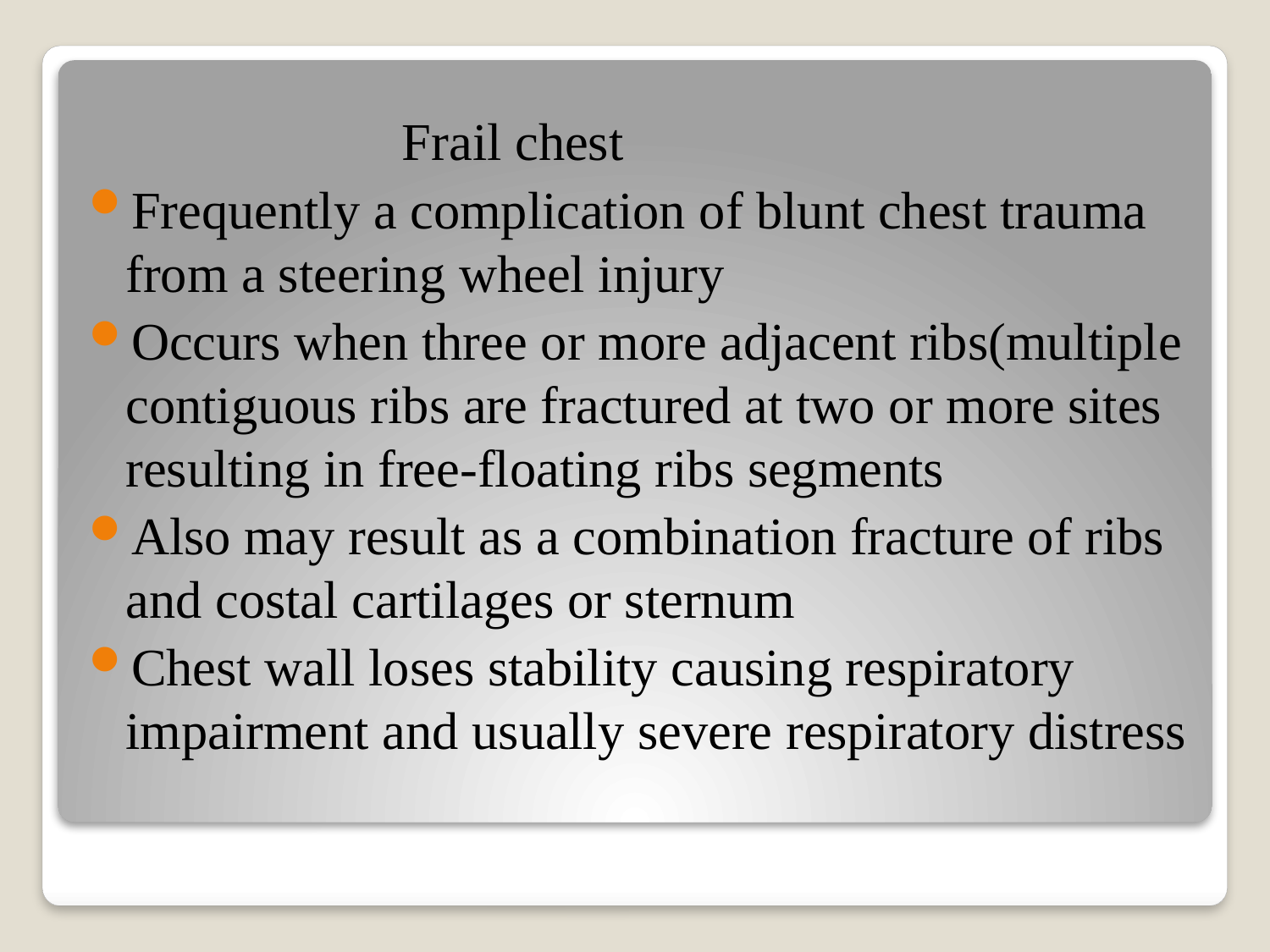

Frail chest
Frequently a complication of blunt chest trauma from a steering wheel injury
Occurs when three or more adjacent ribs(multiple contiguous ribs are fractured at two or more sites resulting in free-floating ribs segments
Also may result as a combination fracture of ribs and costal cartilages or sternum
Chest wall loses stability causing respiratory impairment and usually severe respiratory distress